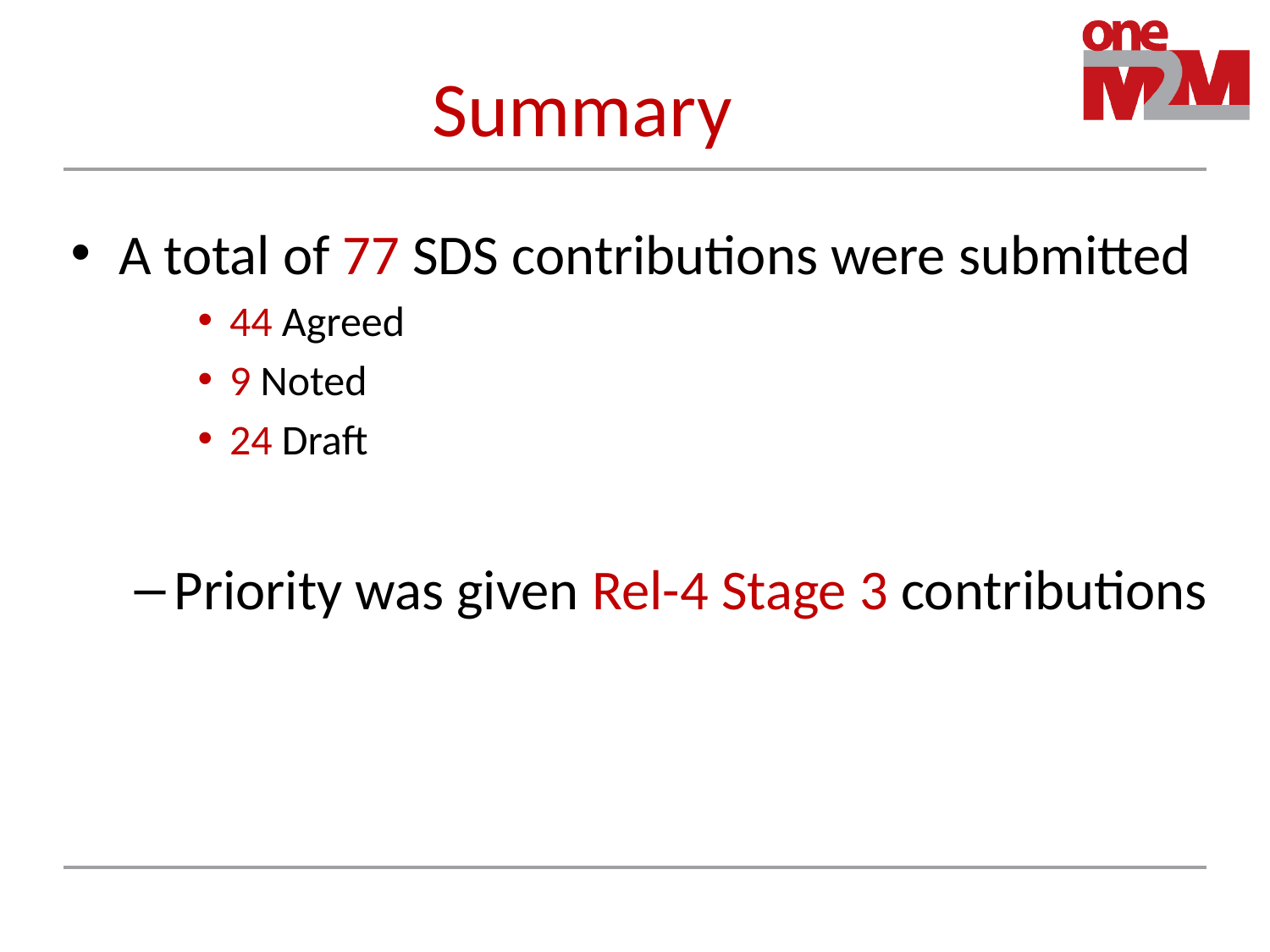

# Summary
A total of 77 SDS contributions were submitted
44 Agreed
9 Noted
24 Draft

Priority was given Rel-4 Stage 3 contributions